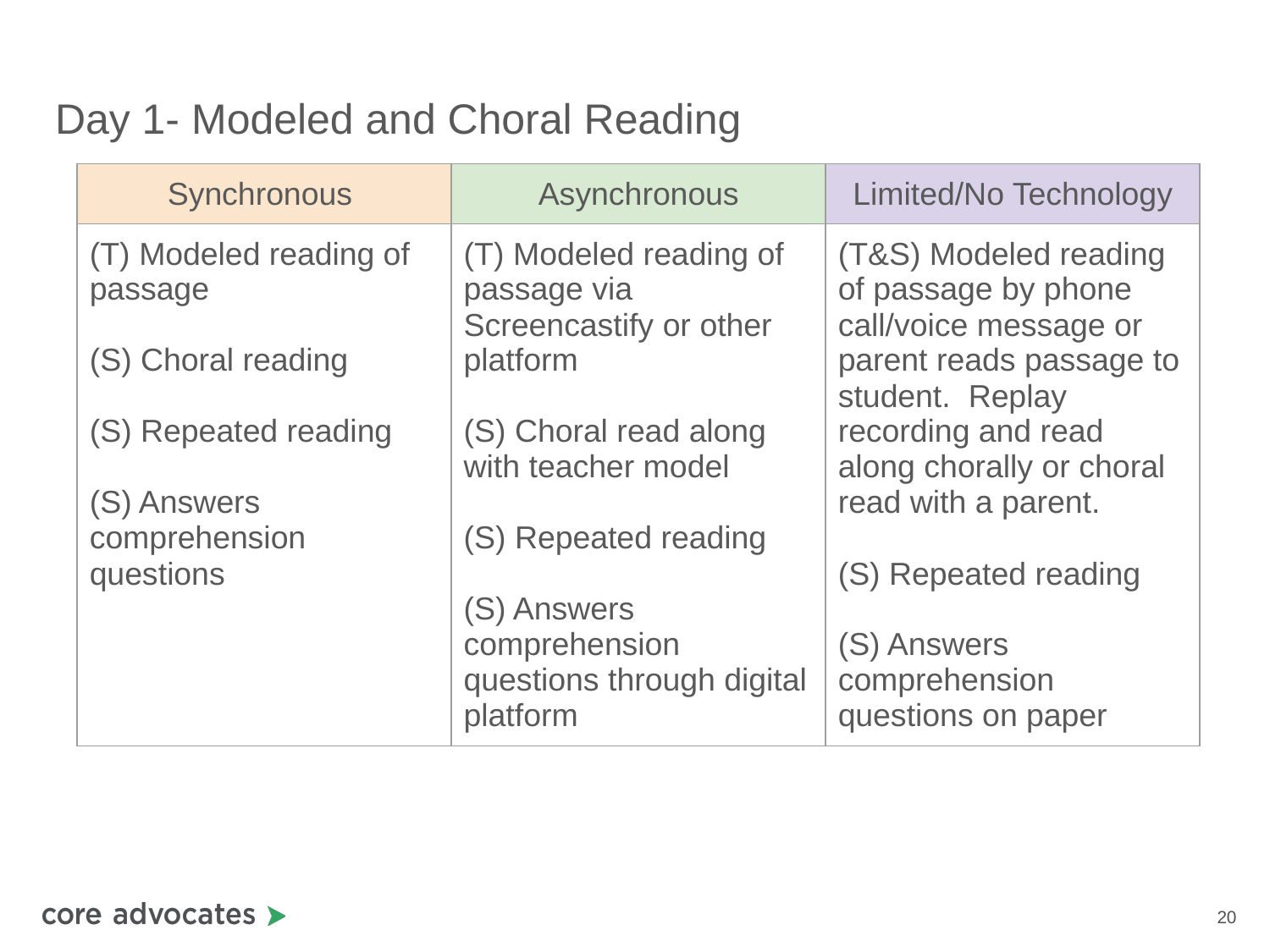

# Day 1- Modeled and Choral Reading
| Synchronous | Asynchronous | Limited/No Technology |
| --- | --- | --- |
| (T) Modeled reading of passage (S) Choral reading (S) Repeated reading (S) Answers comprehension questions | (T) Modeled reading of passage via Screencastify or other platform (S) Choral read along with teacher model (S) Repeated reading (S) Answers comprehension questions through digital platform | (T&S) Modeled reading of passage by phone call/voice message or parent reads passage to student. Replay recording and read along chorally or choral read with a parent. (S) Repeated reading (S) Answers comprehension questions on paper |